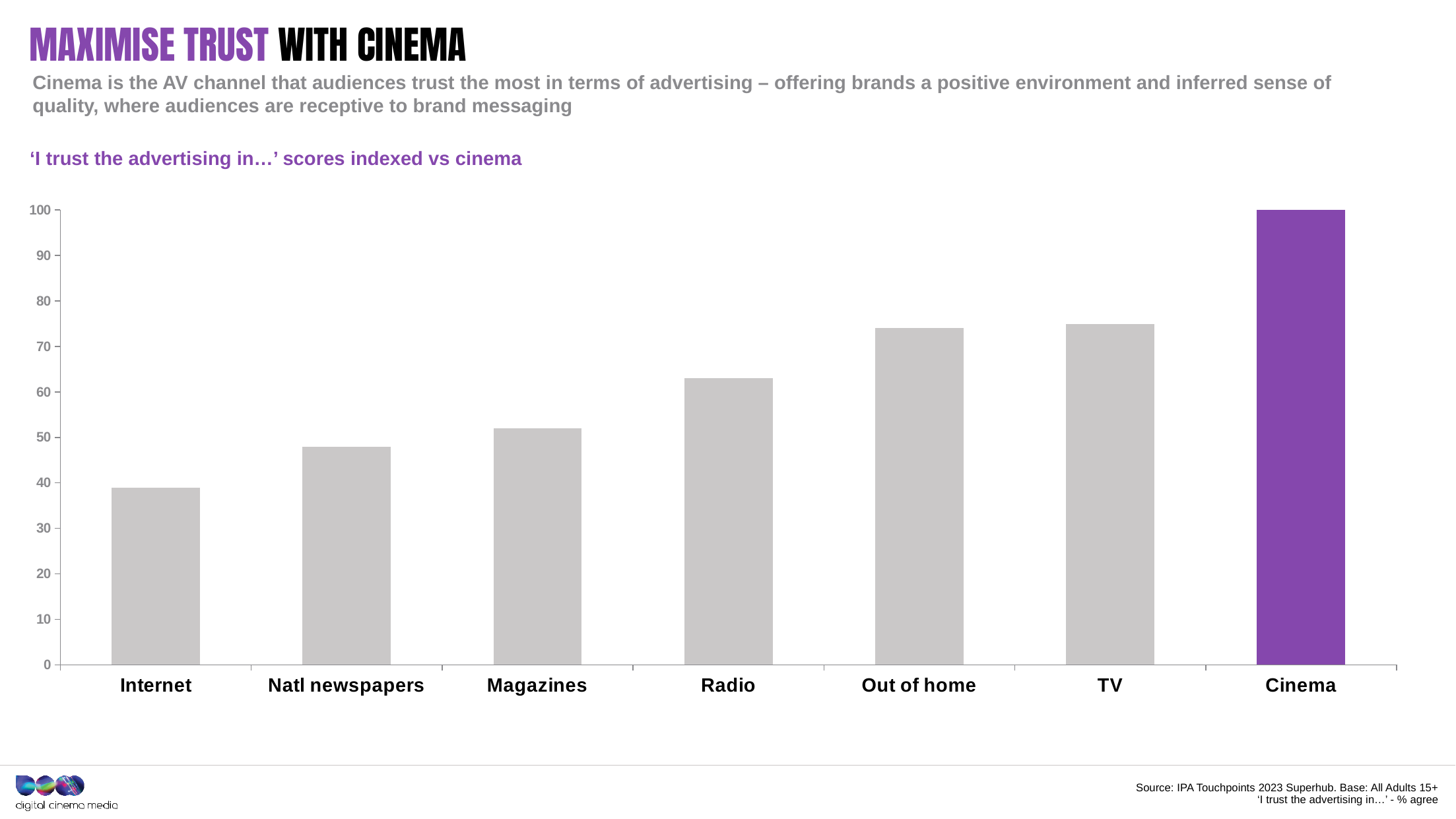

# Maximise TRUST with cinema
Cinema is the AV channel that audiences trust the most in terms of advertising – offering brands a positive environment and inferred sense of quality, where audiences are receptive to brand messaging
‘I trust the advertising in…’ scores indexed vs cinema

### Chart

| Category | Index |
|---|---|
| Internet | 39.0 |
| Natl newspapers | 48.0 |
| Magazines | 52.0 |
| Radio | 63.0 |
| Out of home | 74.0 |
| TV | 75.0 |
| Cinema | 100.0 |
Source: IPA Touchpoints 2023 Superhub. Base: All Adults 15+
‘I trust the advertising in…’ - % agree